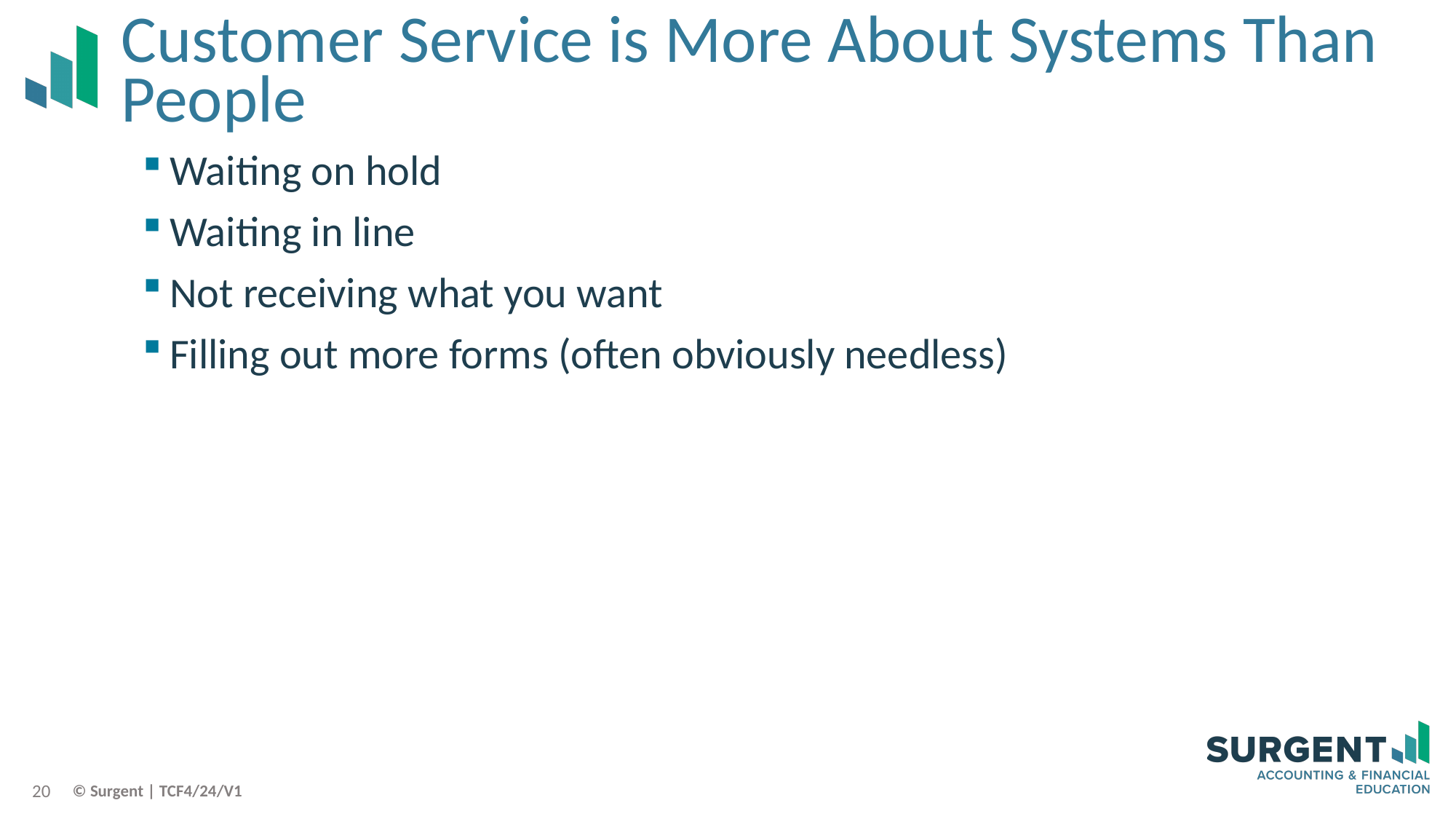

# Customer Service is More About Systems Than People
Waiting on hold
Waiting in line
Not receiving what you want
Filling out more forms (often obviously needless)

20
© Surgent | TCF4/24/V1